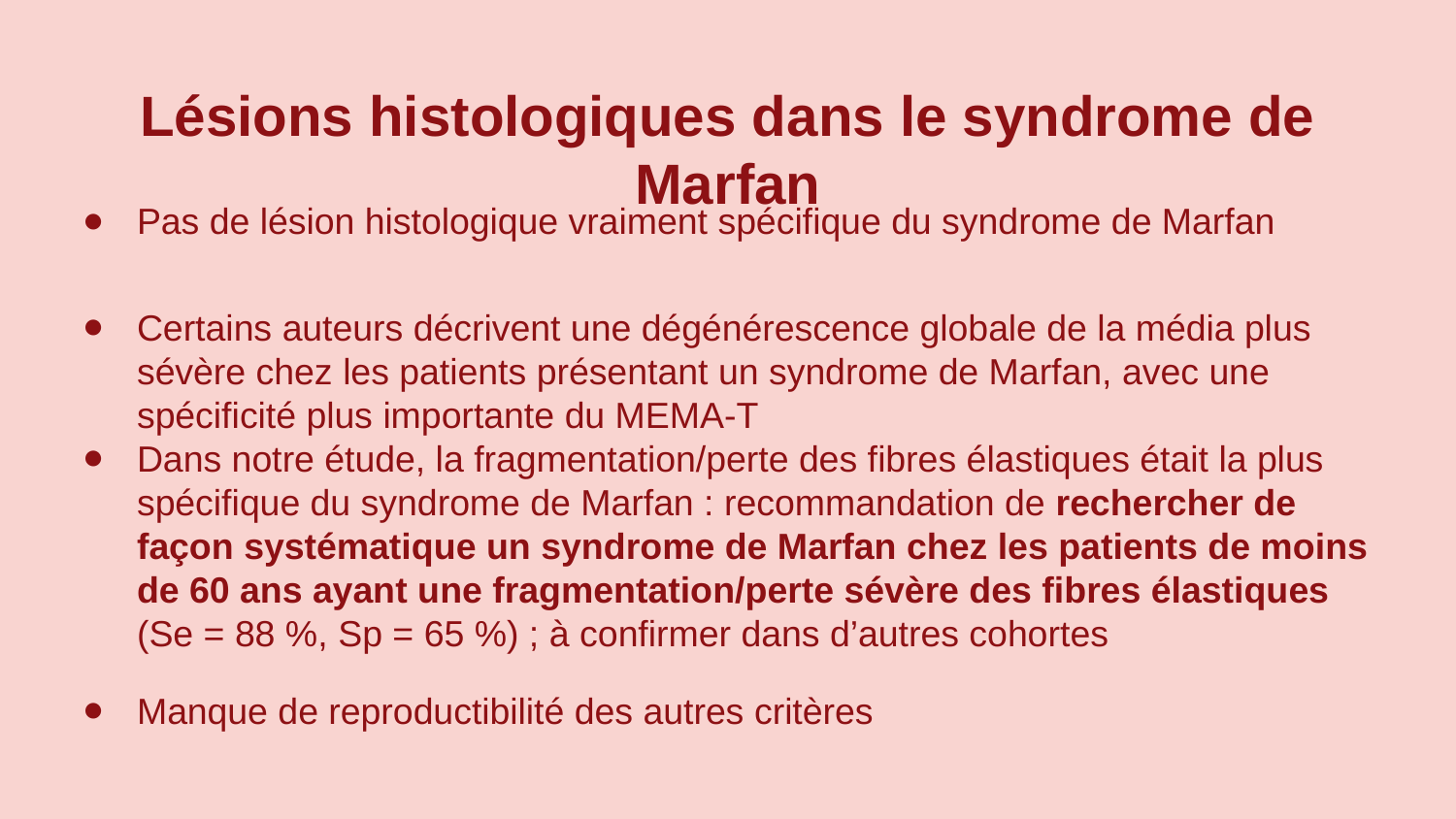

# Lésions histologiques dans le syndrome de Marfan
Pas de lésion histologique vraiment spécifique du syndrome de Marfan

Certains auteurs décrivent une dégénérescence globale de la média plus sévère chez les patients présentant un syndrome de Marfan, avec une spécificité plus importante du MEMA-T
Dans notre étude, la fragmentation/perte des fibres élastiques était la plus spécifique du syndrome de Marfan : recommandation de rechercher de façon systématique un syndrome de Marfan chez les patients de moins de 60 ans ayant une fragmentation/perte sévère des fibres élastiques (Se = 88 %, Sp = 65 %) ; à confirmer dans d’autres cohortes

Manque de reproductibilité des autres critères